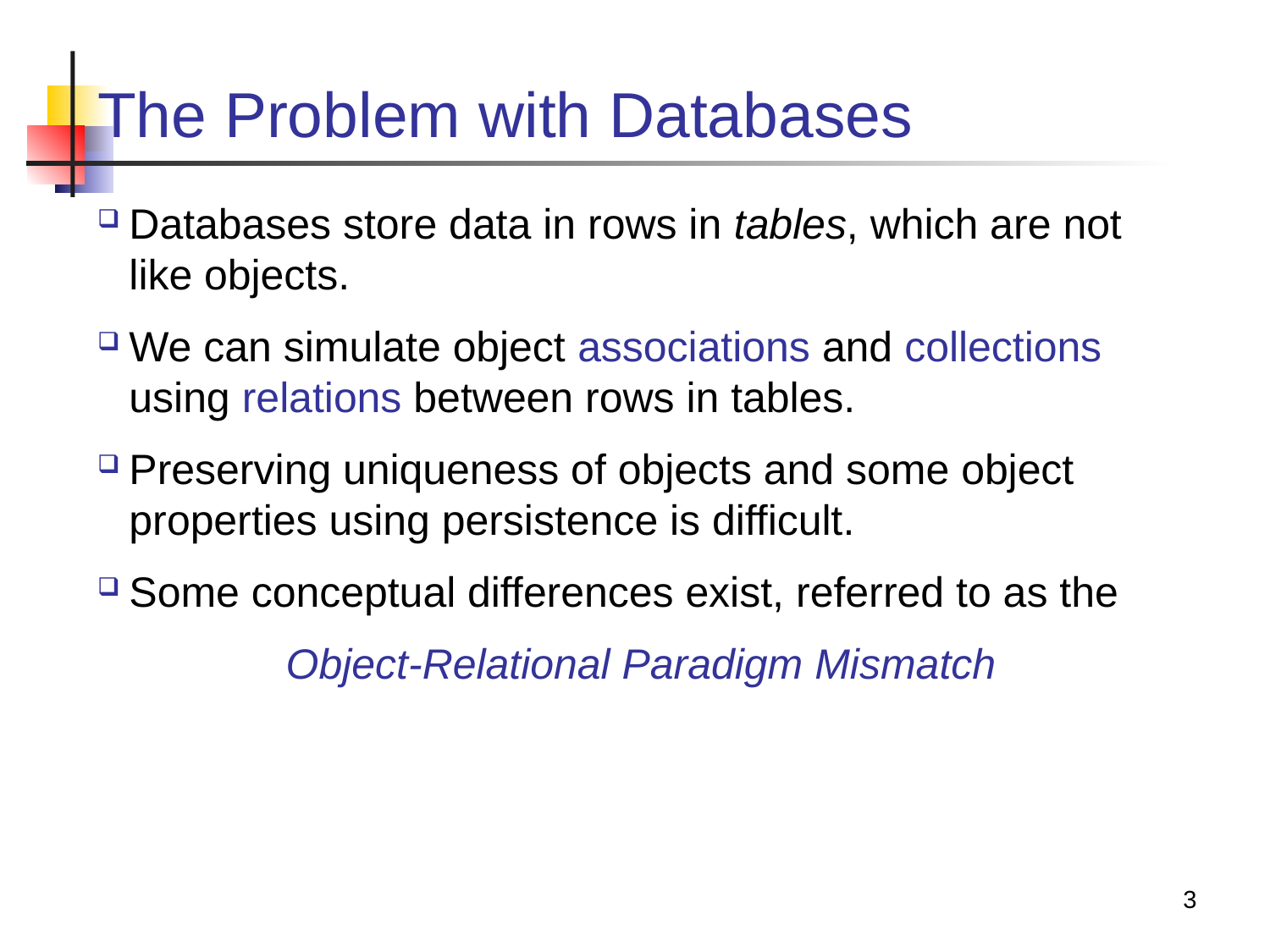

# The Problem with Databases
Databases store data in rows in tables, which are not like objects.
We can simulate object associations and collections using relations between rows in tables.
Preserving uniqueness of objects and some object properties using persistence is difficult.
Some conceptual differences exist, referred to as the
 Object-Relational Paradigm Mismatch
3